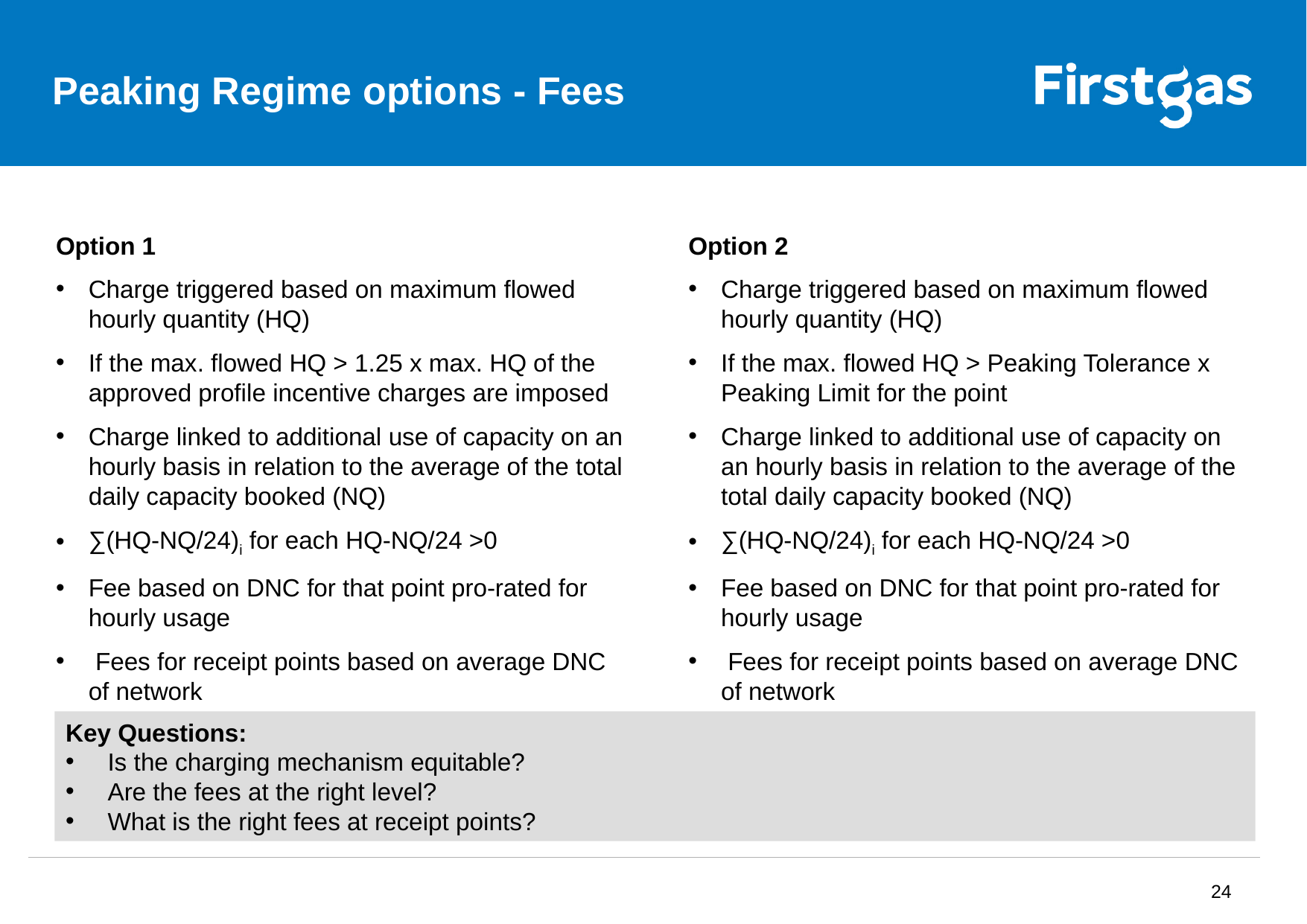

# Peaking Regime options - Fees
Option 1
Charge triggered based on maximum flowed hourly quantity (HQ)
If the max. flowed HQ > 1.25 x max. HQ of the approved profile incentive charges are imposed
Charge linked to additional use of capacity on an hourly basis in relation to the average of the total daily capacity booked (NQ)
∑(HQ-NQ/24)i for each HQ-NQ/24 >0
Fee based on DNC for that point pro-rated for hourly usage
 Fees for receipt points based on average DNC of network

Option 2
Charge triggered based on maximum flowed hourly quantity (HQ)
If the max. flowed HQ > Peaking Tolerance x Peaking Limit for the point
Charge linked to additional use of capacity on an hourly basis in relation to the average of the total daily capacity booked (NQ)
∑(HQ-NQ/24)i for each HQ-NQ/24 >0
Fee based on DNC for that point pro-rated for hourly usage
 Fees for receipt points based on average DNC of network

Key Questions:
Is the charging mechanism equitable?
Are the fees at the right level?
What is the right fees at receipt points?